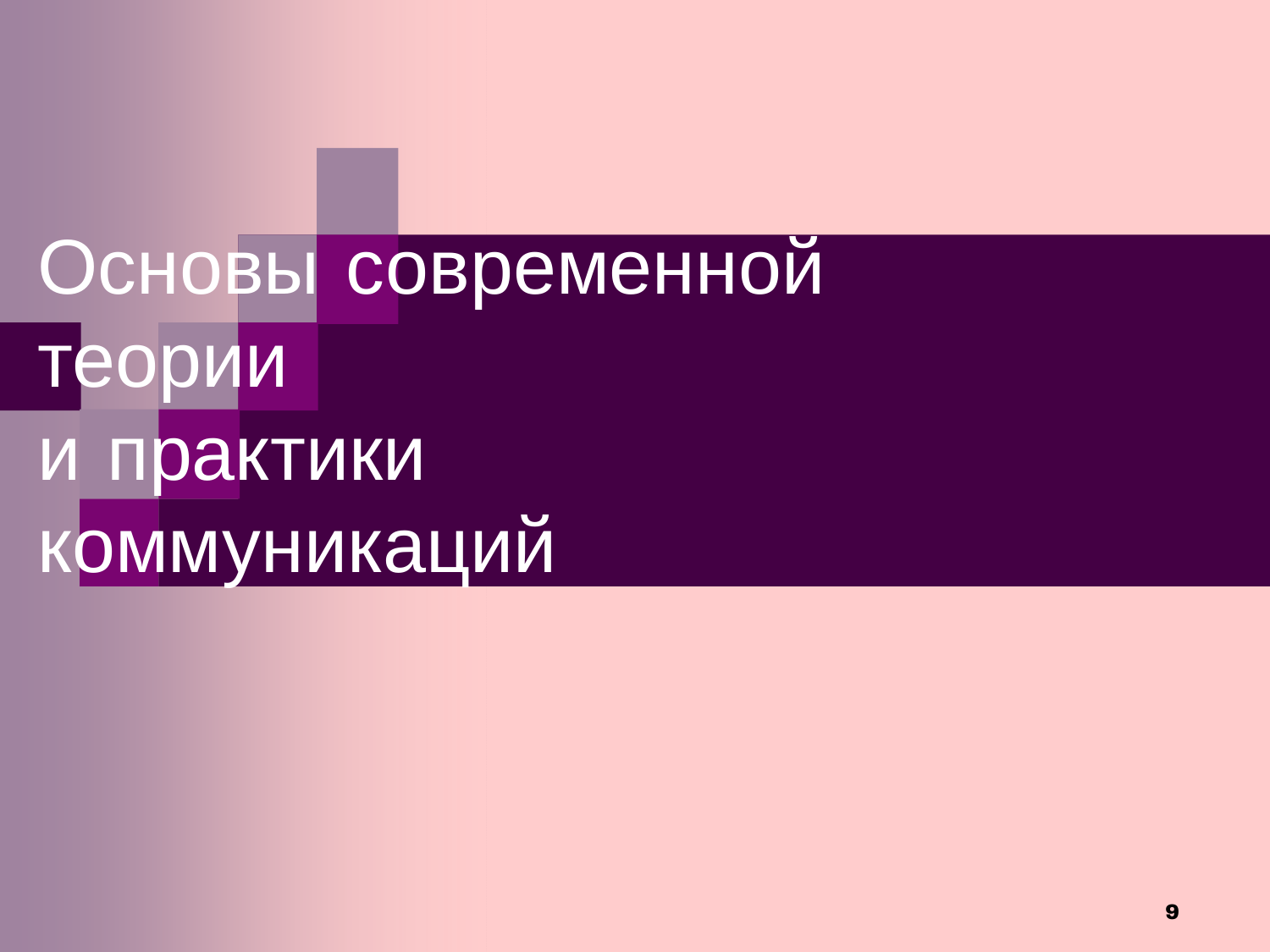

Основы современной  теории
и практики	коммуникаций

9